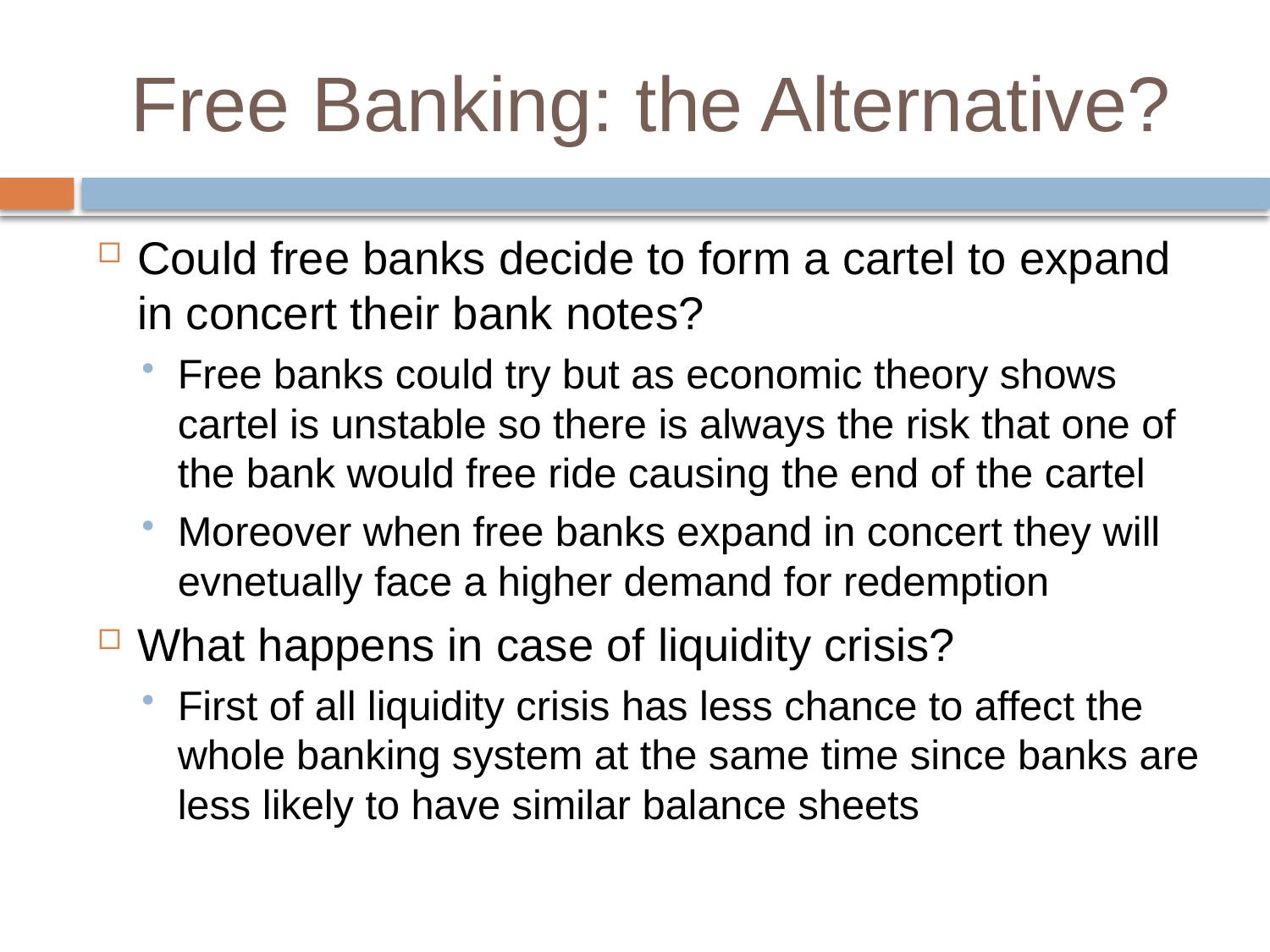

# Free Banking: the Alternative?
Could free banks decide to form a cartel to expand in concert their bank notes?
Free banks could try but as economic theory shows cartel is unstable so there is always the risk that one of the bank would free ride causing the end of the cartel
Moreover when free banks expand in concert they will evnetually face a higher demand for redemption
What happens in case of liquidity crisis?
First of all liquidity crisis has less chance to affect the whole banking system at the same time since banks are less likely to have similar balance sheets